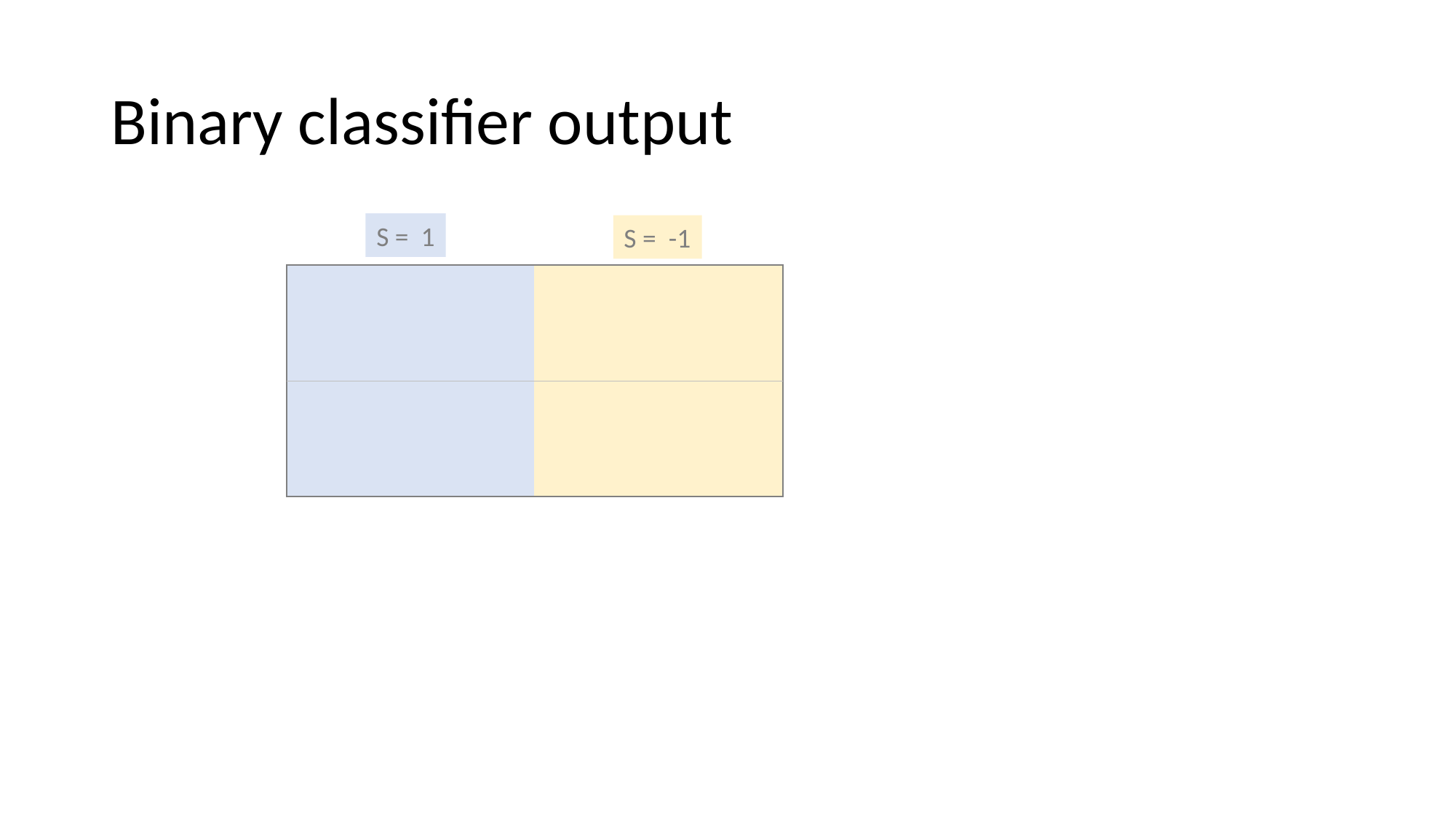

# Binary classifier output
S =  1
S =  -1